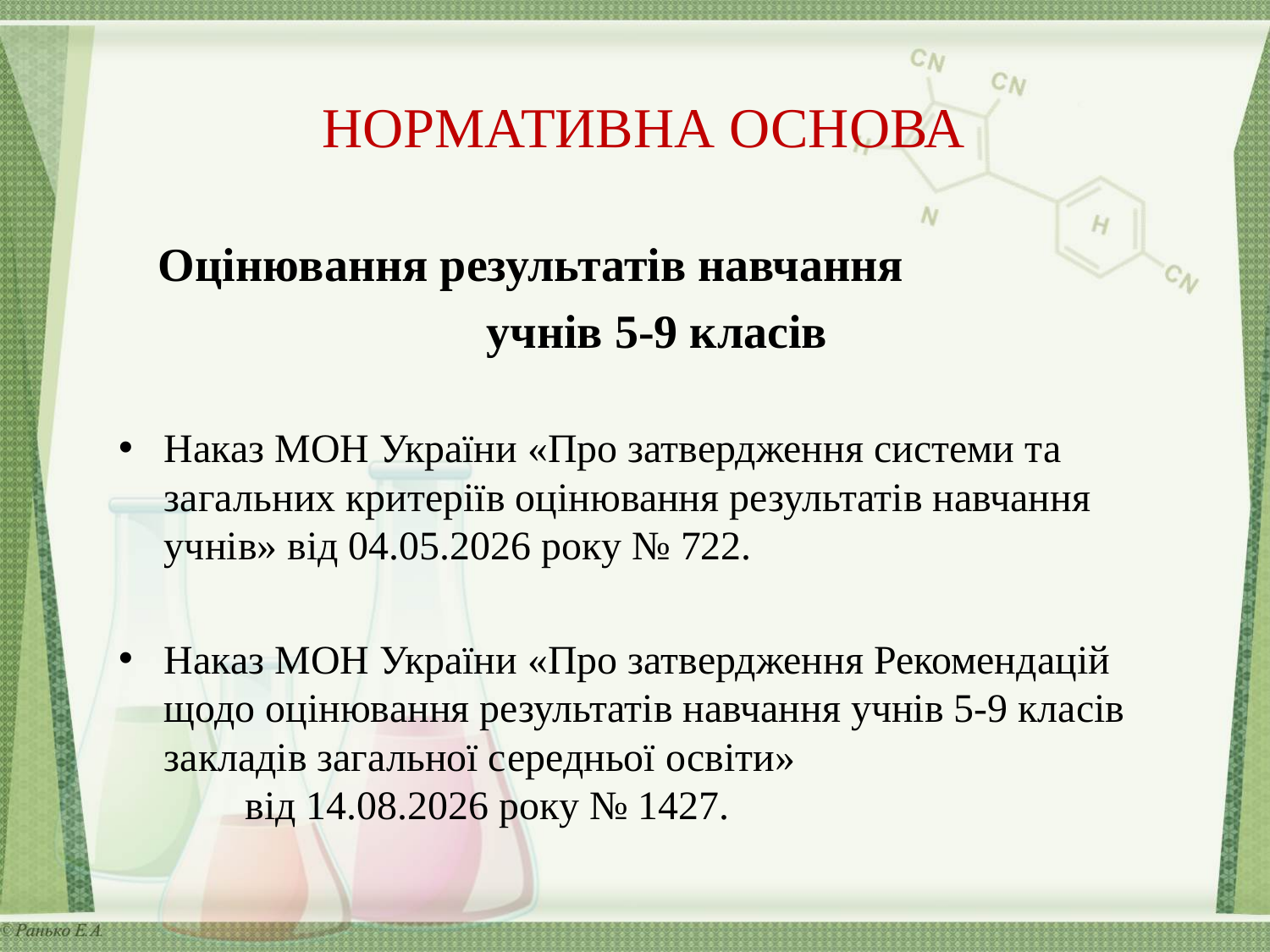

# НОРМАТИВНА ОСНОВА
  Оцінювання результатів навчання
учнів 5-9 класів

Наказ МОН України «Про затвердження системи та загальних критеріїв оцінювання результатів навчання учнів» від 04.05.2026 року № 722.

Наказ МОН України «Про затвердження Рекомендацій щодо оцінювання результатів навчання учнів 5-9 класів закладів загальної середньої освіти»                                                від 14.08.2026 року № 1427.